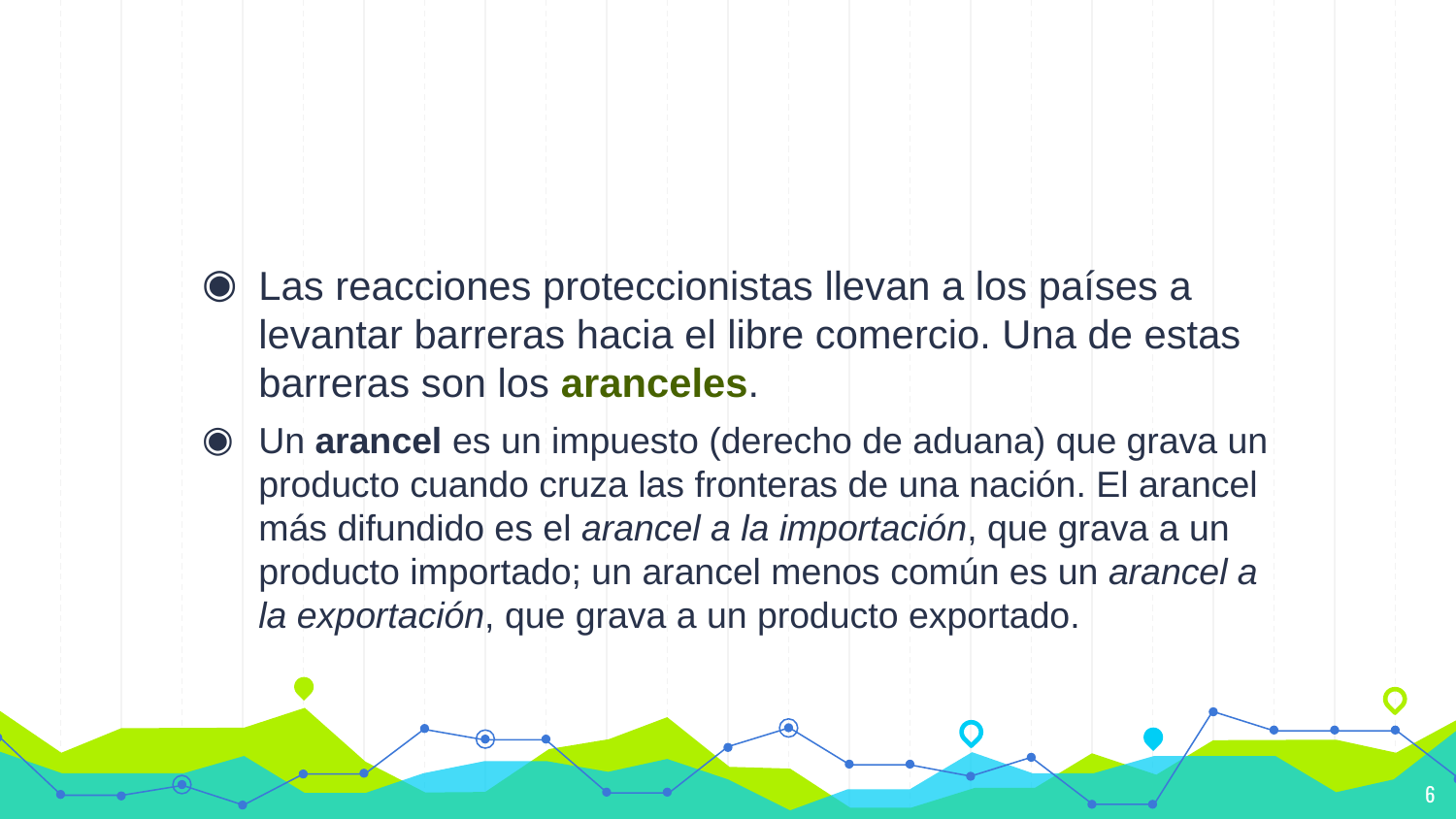

#
Las reacciones proteccionistas llevan a los países a levantar barreras hacia el libre comercio. Una de estas barreras son los aranceles.
Un arancel es un impuesto (derecho de aduana) que grava un producto cuando cruza las fronteras de una nación. El arancel más difundido es el arancel a la importación, que grava a un producto importado; un arancel menos común es un arancel a la exportación, que grava a un producto exportado.
6